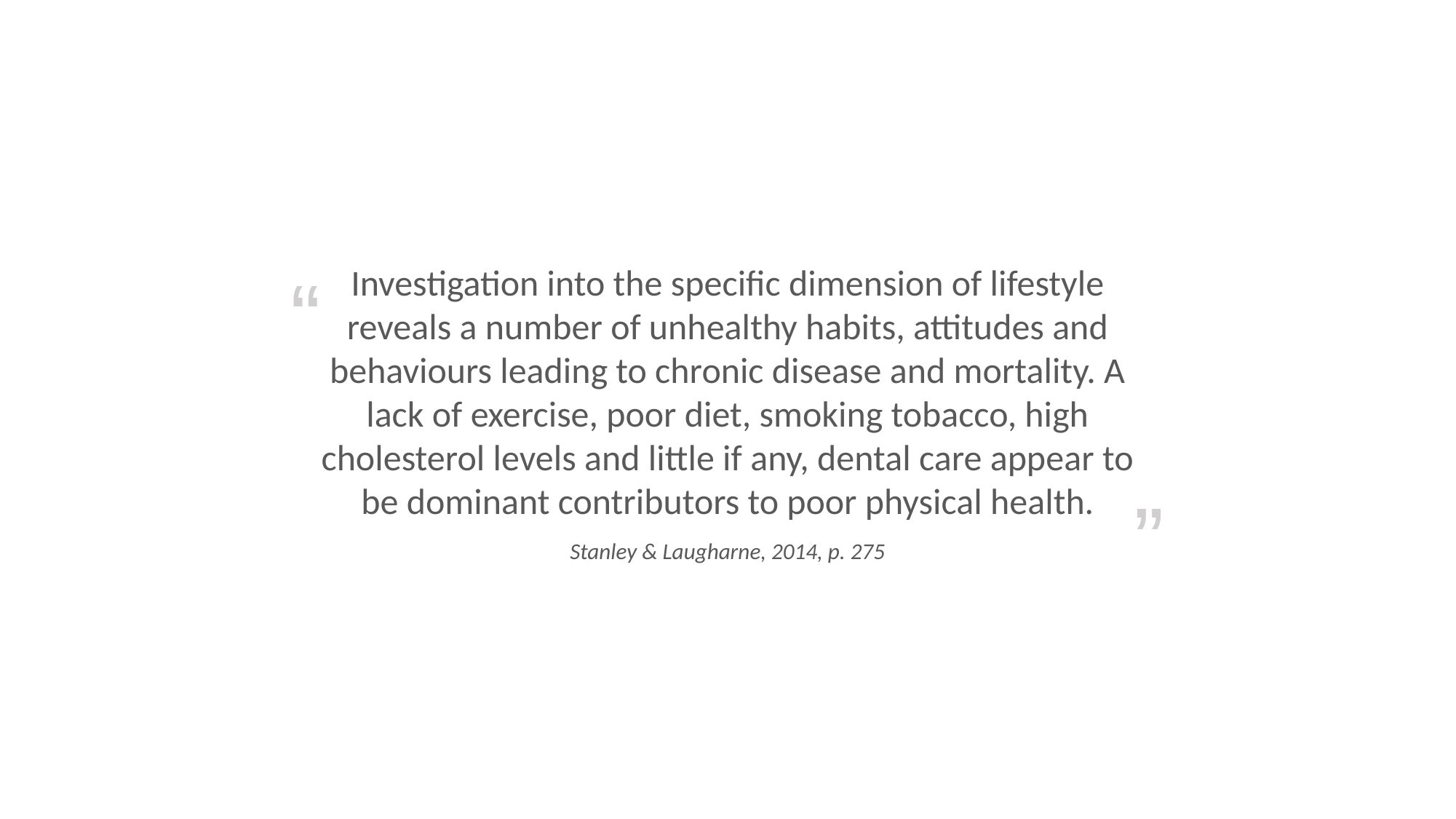

Investigation into the specific dimension of lifestyle reveals a number of unhealthy habits, attitudes and behaviours leading to chronic disease and mortality. A lack of exercise, poor diet, smoking tobacco, high cholesterol levels and little if any, dental care appear to be dominant contributors to poor physical health.
Stanley & Laugharne, 2014, p. 275
“
”